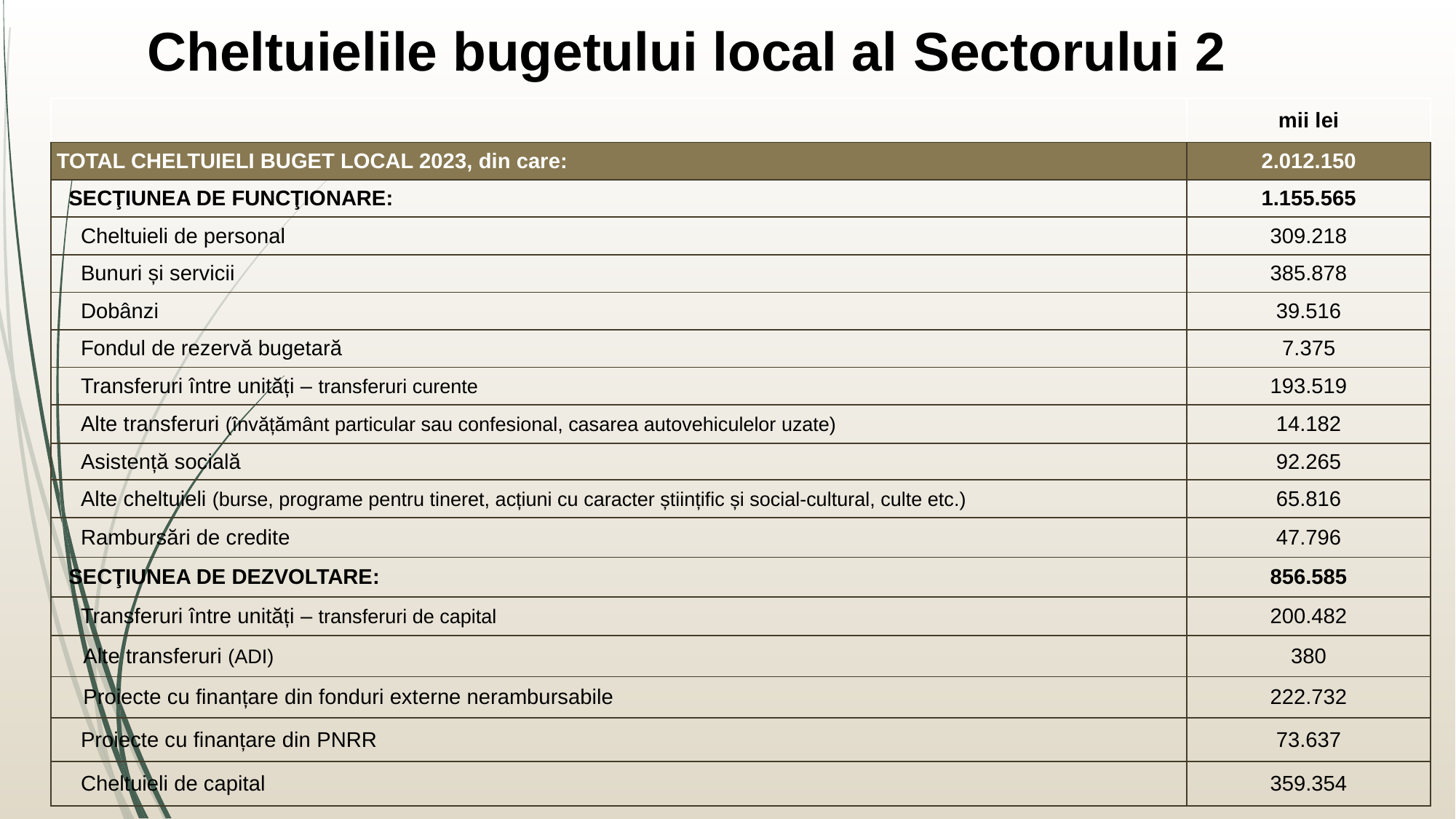

# Cheltuielile bugetului local al Sectorului 2
|  | mii lei |
| --- | --- |
| TOTAL CHELTUIELI BUGET LOCAL 2023, din care: | 2.012.150 |
| SECŢIUNEA DE FUNCŢIONARE: | 1.155.565 |
| Cheltuieli de personal | 309.218 |
| Bunuri și servicii | 385.878 |
| Dobânzi | 39.516 |
| Fondul de rezervă bugetară | 7.375 |
| Transferuri între unități – transferuri curente | 193.519 |
| Alte transferuri (învățământ particular sau confesional, casarea autovehiculelor uzate) | 14.182 |
| Asistență socială | 92.265 |
| Alte cheltuieli (burse, programe pentru tineret, acțiuni cu caracter științific și social-cultural, culte etc.) | 65.816 |
| Rambursări de credite | 47.796 |
| SECŢIUNEA DE DEZVOLTARE: | 856.585 |
| Transferuri între unități – transferuri de capital | 200.482 |
| Alte transferuri (ADI) | 380 |
| Proiecte cu finanțare din fonduri externe nerambursabile | 222.732 |
| Proiecte cu finanțare din PNRR | 73.637 |
| Cheltuieli de capital | 359.354 |